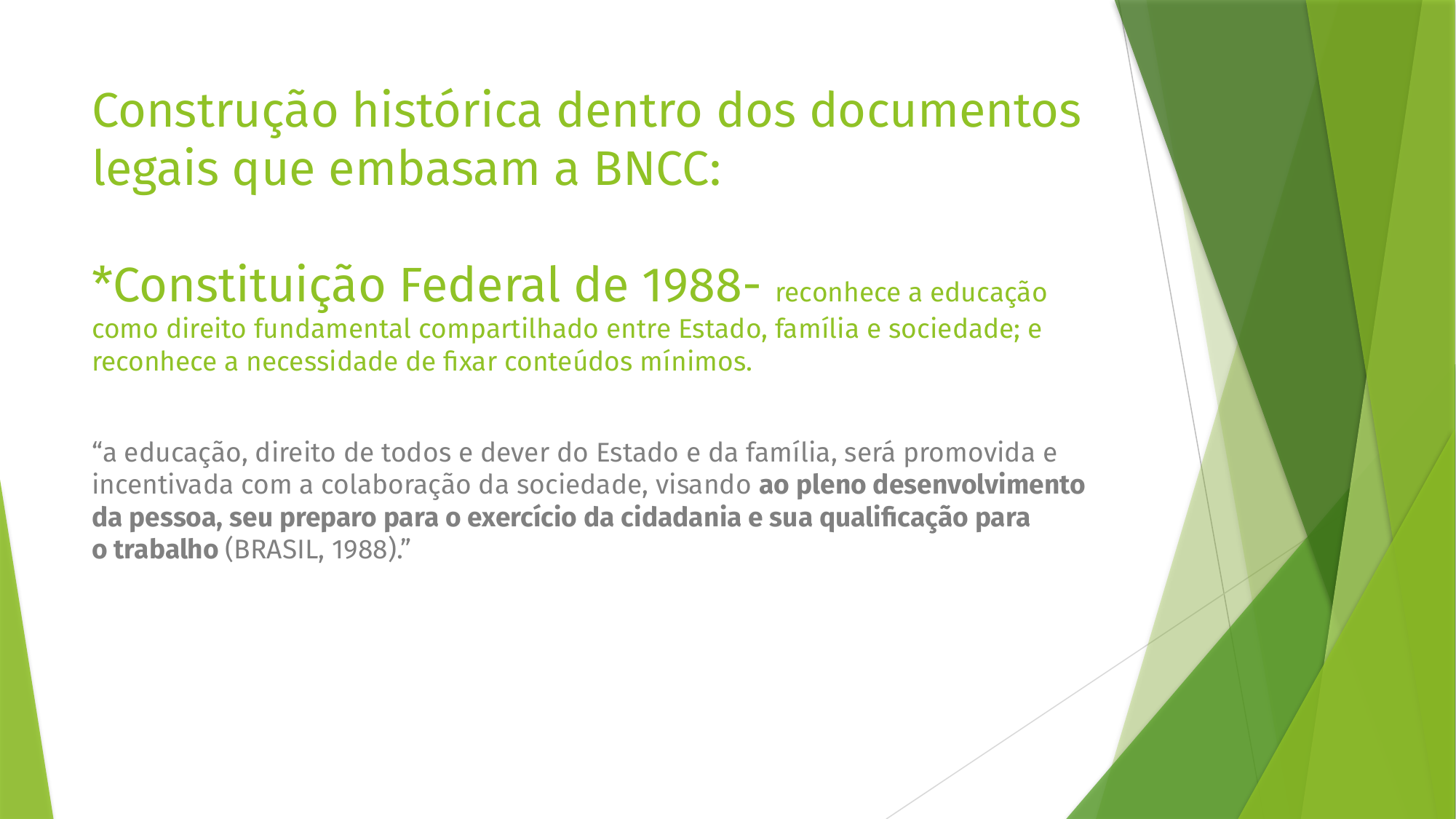

# Construção histórica dentro dos documentos legais que embasam a BNCC: *Constituição Federal de 1988- reconhece a educação como direito fundamental compartilhado entre Estado, família e sociedade; e reconhece a necessidade de fixar conteúdos mínimos. “a educação, direito de todos e dever do Estado e da família, será promovida e incentivada com a colaboração da sociedade, visando ao pleno desenvolvimento da pessoa, seu preparo para o exercício da cidadania e sua qualificação para o trabalho (BRASIL, 1988).”